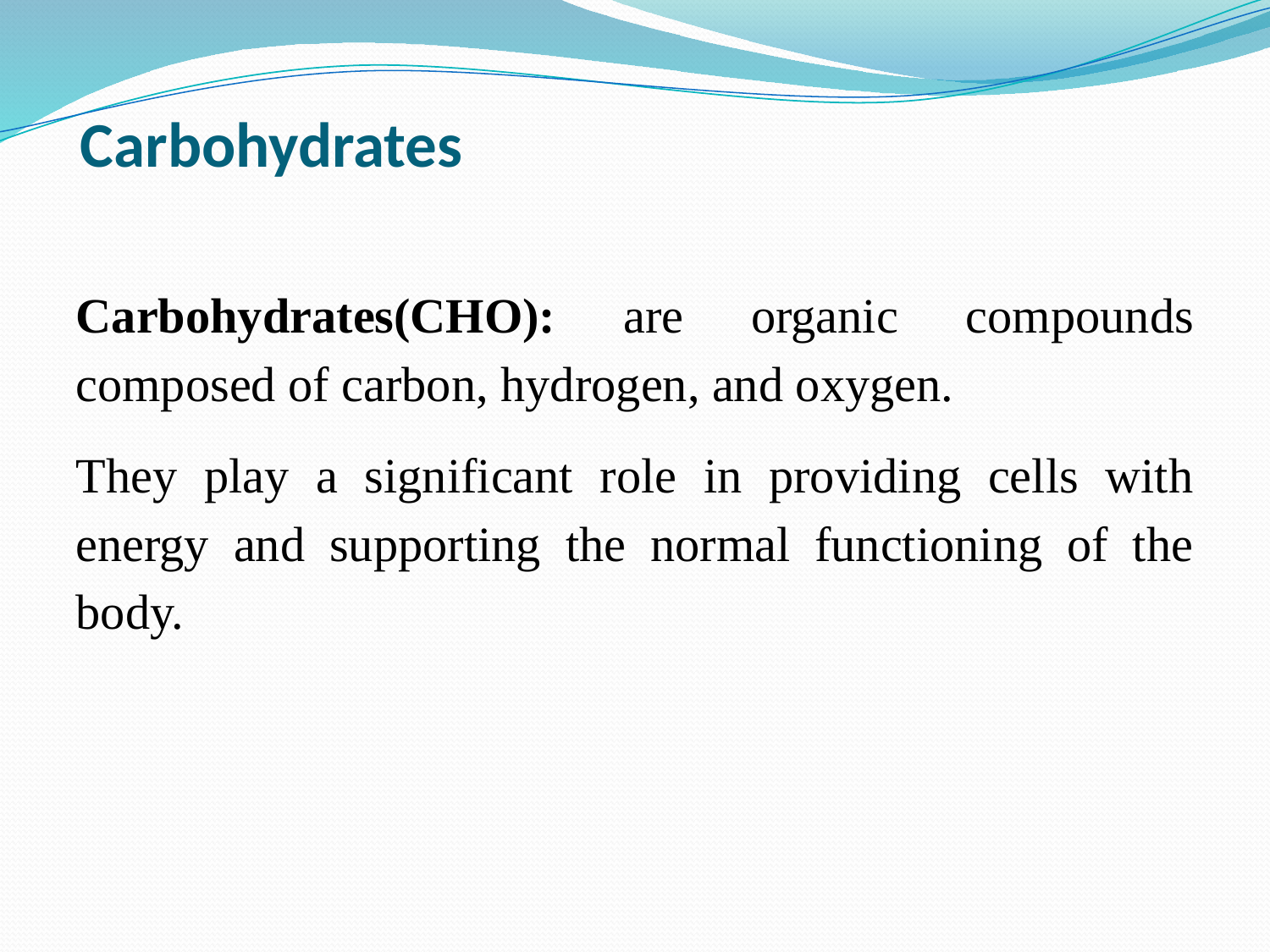

# Carbohydrates
Carbohydrates(CHO): are organic compounds composed of carbon, hydrogen, and oxygen.
They play a significant role in providing cells with energy and supporting the normal functioning of the body.